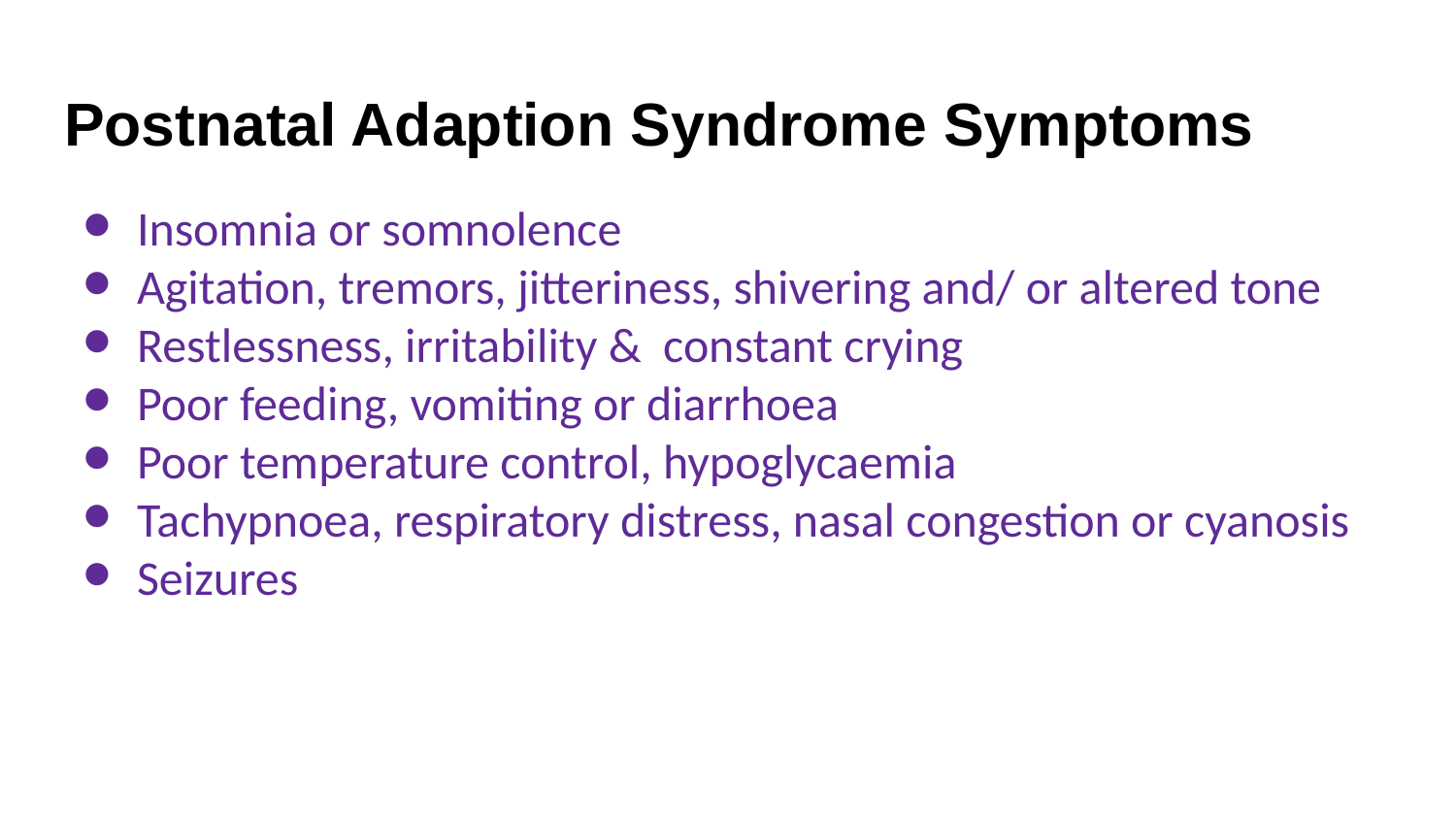

# Postnatal Adaption Syndrome Symptoms
Insomnia or somnolence
Agitation, tremors, jitteriness, shivering and/ or altered tone
Restlessness, irritability &  constant crying
Poor feeding, vomiting or diarrhoea
Poor temperature control, hypoglycaemia
Tachypnoea, respiratory distress, nasal congestion or cyanosis
Seizures